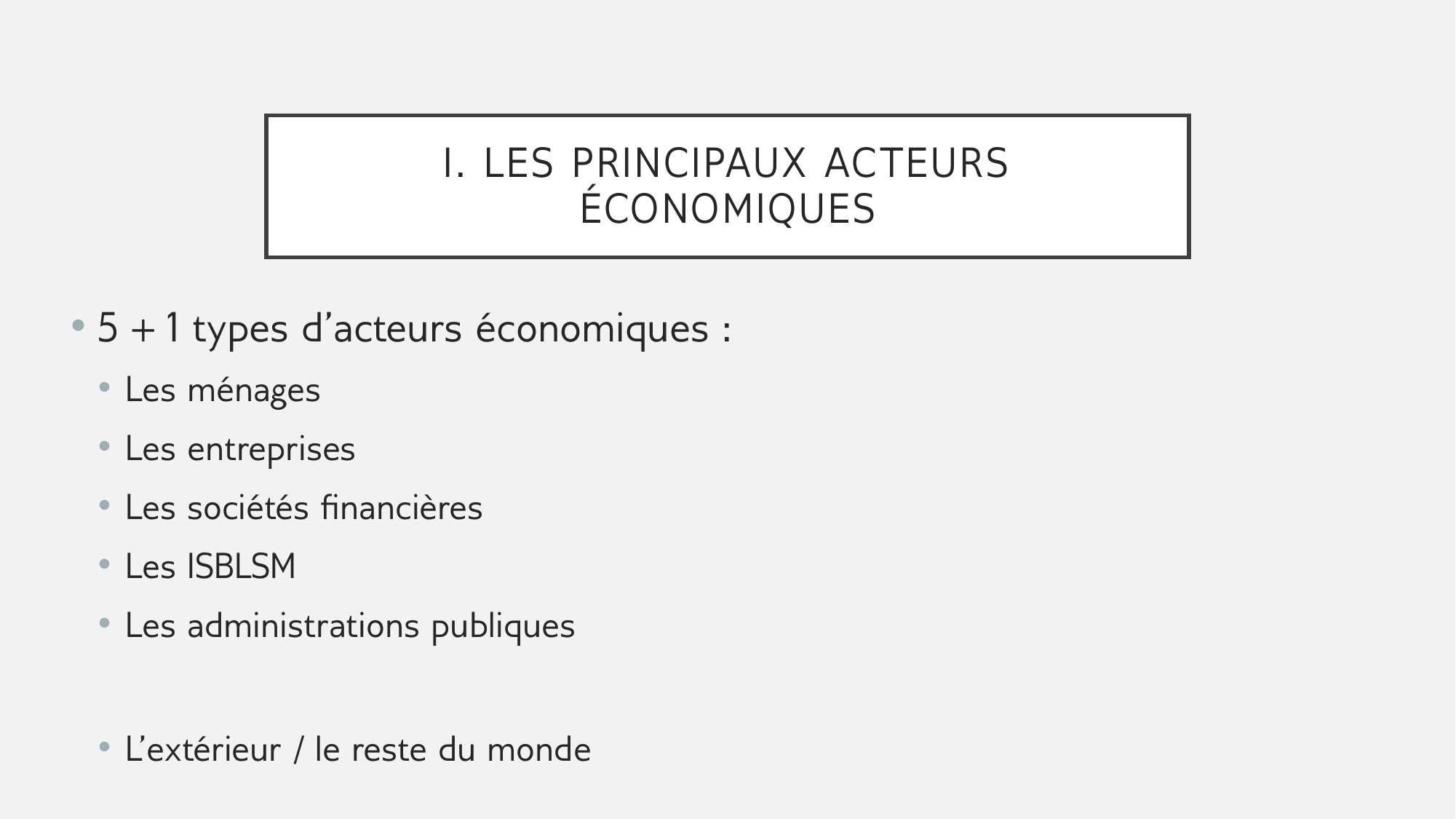

# I. Les principaux acteurs économiques
5 + 1 types d’acteurs économiques :
Les ménages
Les entreprises
Les sociétés financières
Les ISBLSM
Les administrations publiques

L’extérieur / le reste du monde